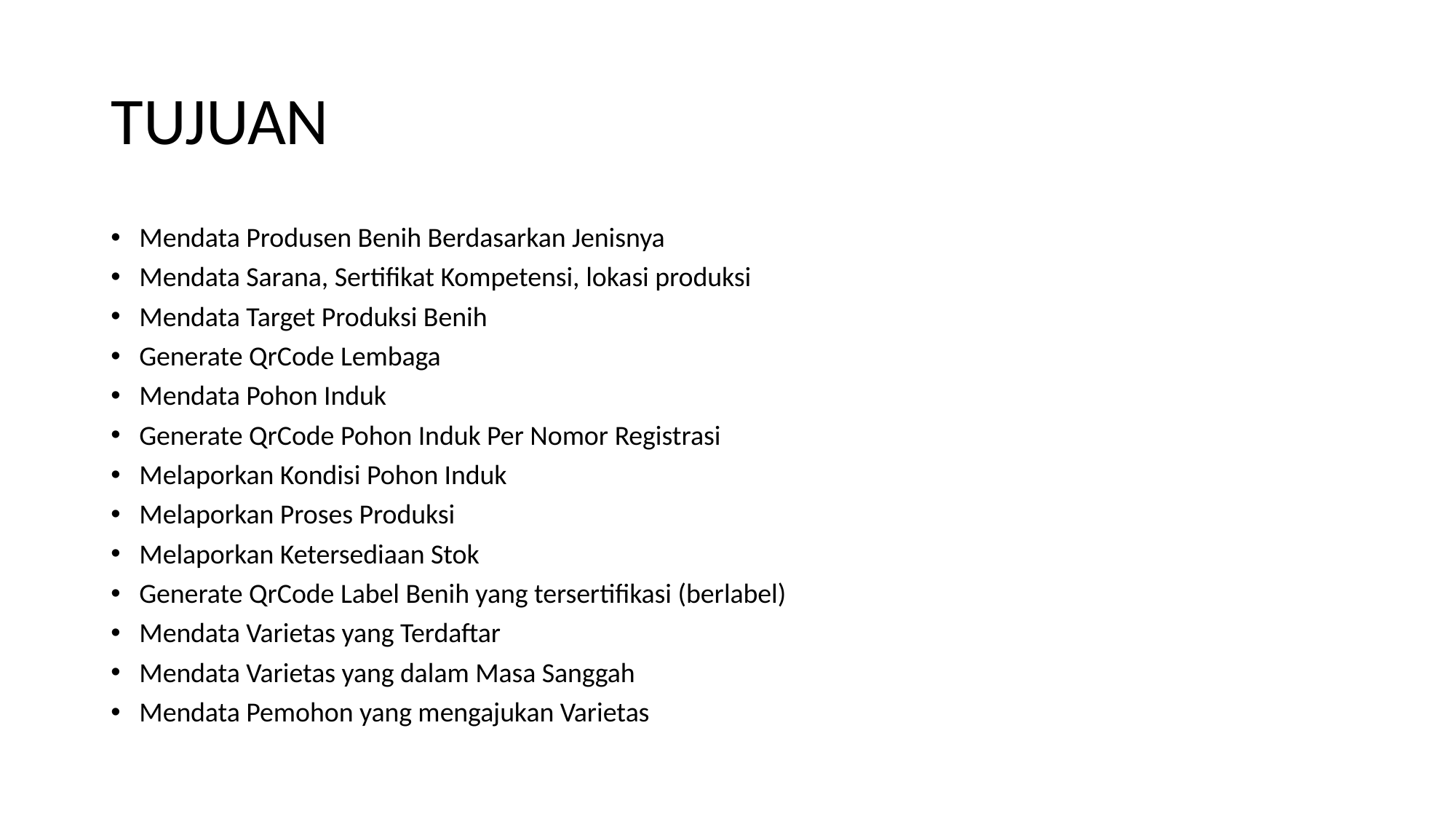

# TUJUAN
Mendata Produsen Benih Berdasarkan Jenisnya
Mendata Sarana, Sertifikat Kompetensi, lokasi produksi
Mendata Target Produksi Benih
Generate QrCode Lembaga
Mendata Pohon Induk
Generate QrCode Pohon Induk Per Nomor Registrasi
Melaporkan Kondisi Pohon Induk
Melaporkan Proses Produksi
Melaporkan Ketersediaan Stok
Generate QrCode Label Benih yang tersertifikasi (berlabel)
Mendata Varietas yang Terdaftar
Mendata Varietas yang dalam Masa Sanggah
Mendata Pemohon yang mengajukan Varietas